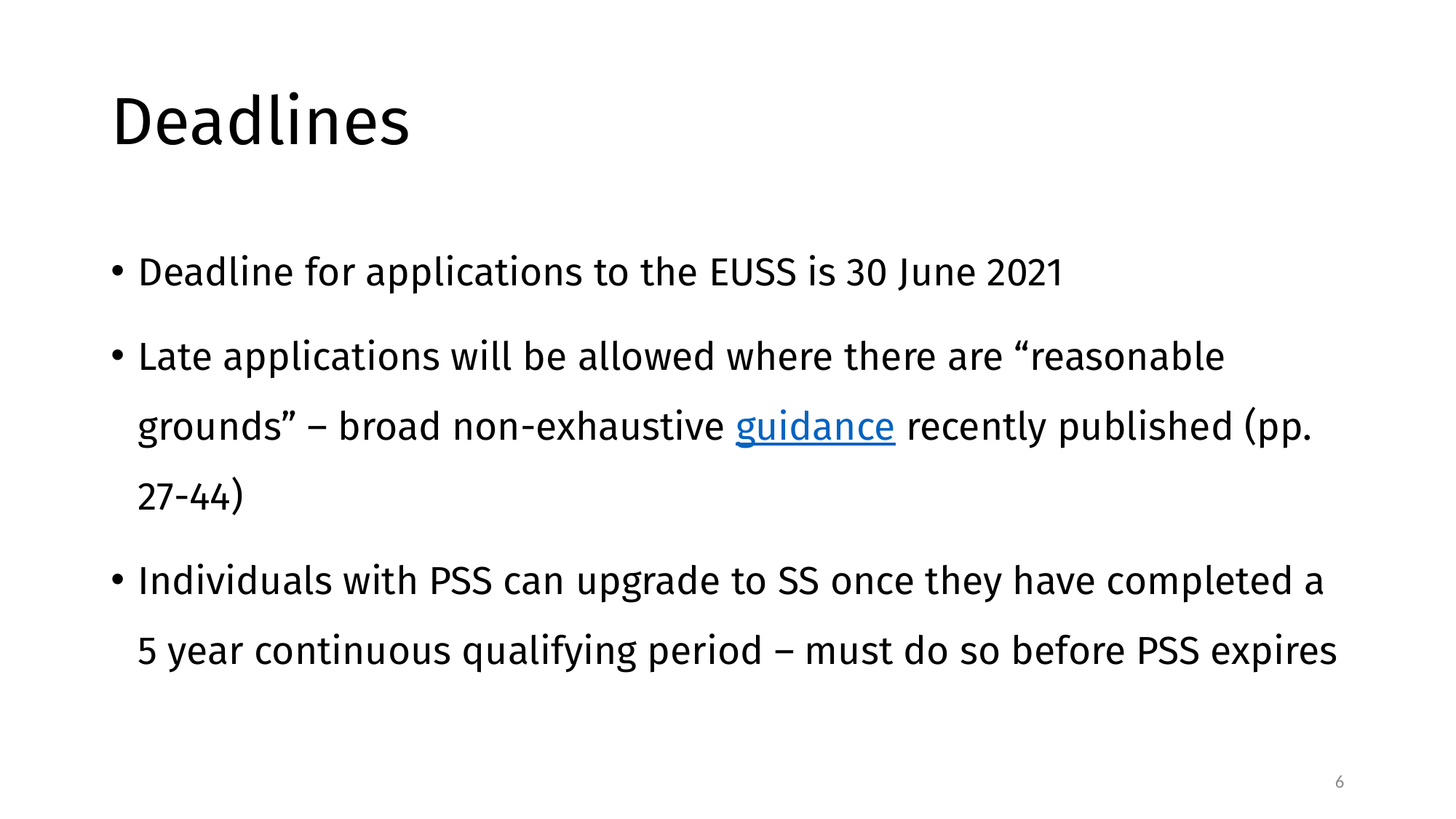

# Deadlines
Deadline for applications to the EUSS is 30 June 2021
Late applications will be allowed where there are “reasonable grounds” – broad non-exhaustive guidance recently published (pp. 27-44)
Individuals with PSS can upgrade to SS once they have completed a 5 year continuous qualifying period – must do so before PSS expires
6